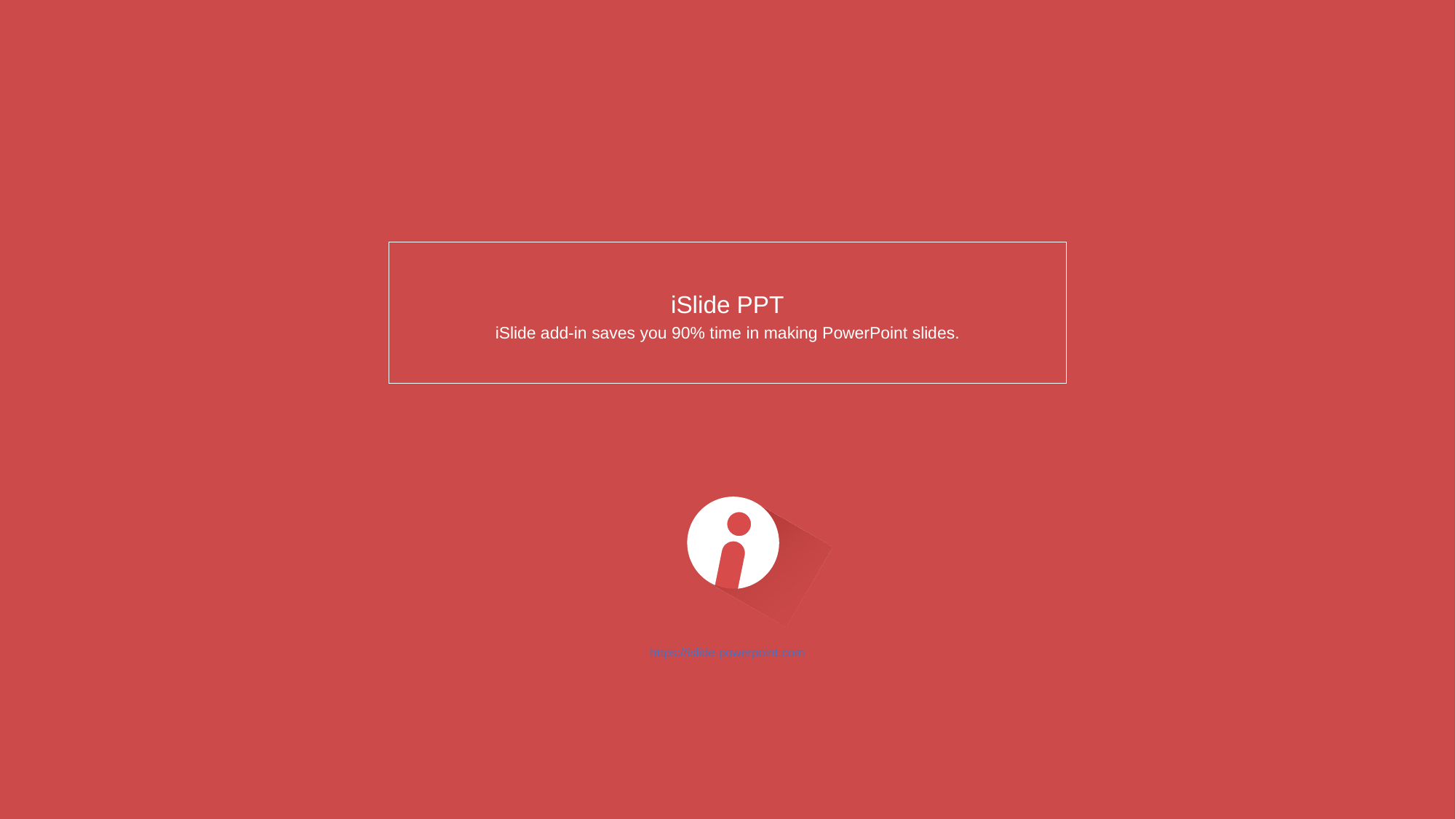

iSlide PPT
iSlide add-in saves you 90% time in making PowerPoint slides.

https://islide-powerpoint.com